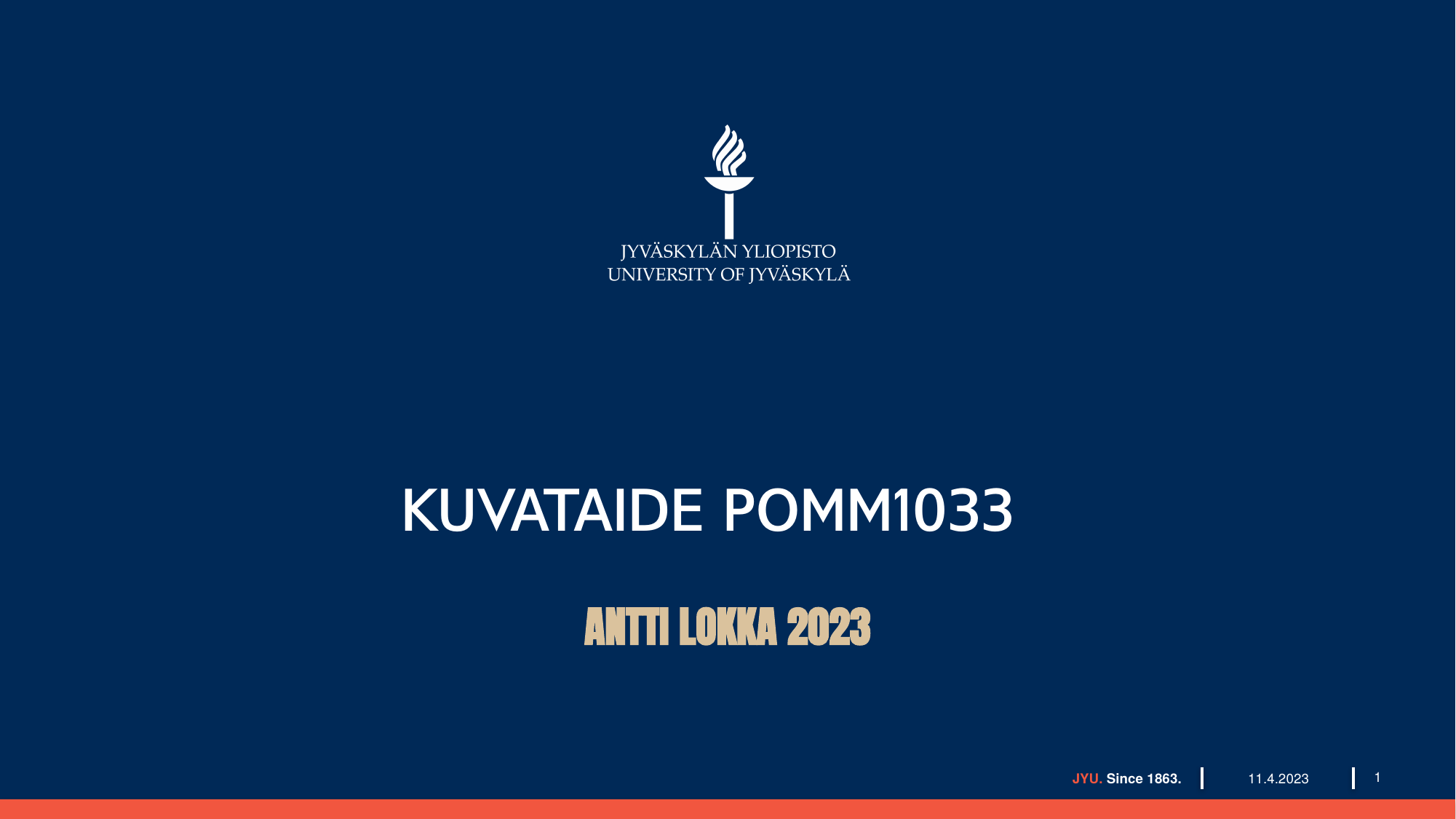

# KUVATAIDE POMM1033
ANTTI LOKKA 2023
11.4.2023
JYU. Since 1863.
1